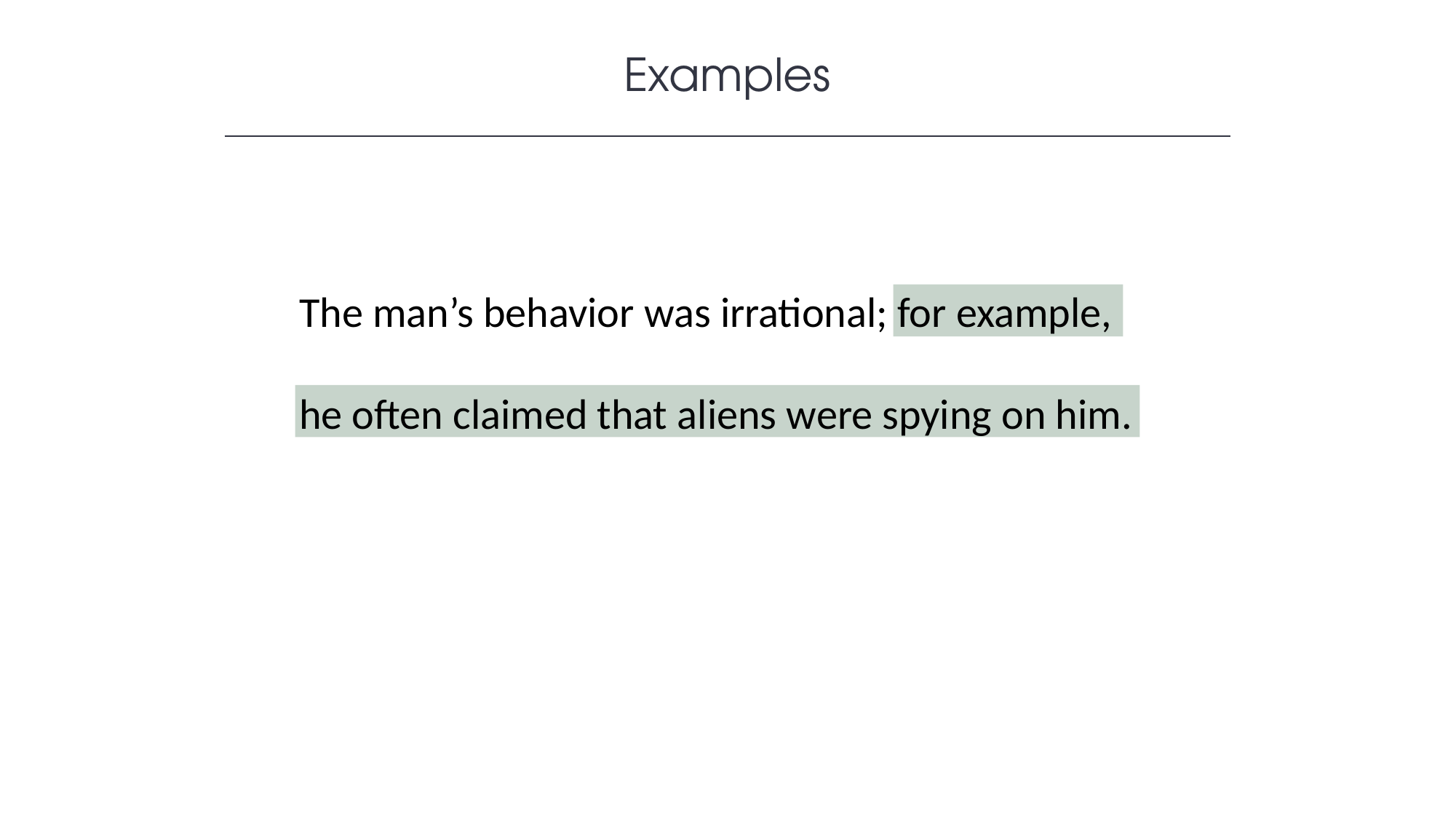

Examples
HAWKES LEARNING
The man’s behavior was irrational; for example,

he often claimed that aliens were spying on him.